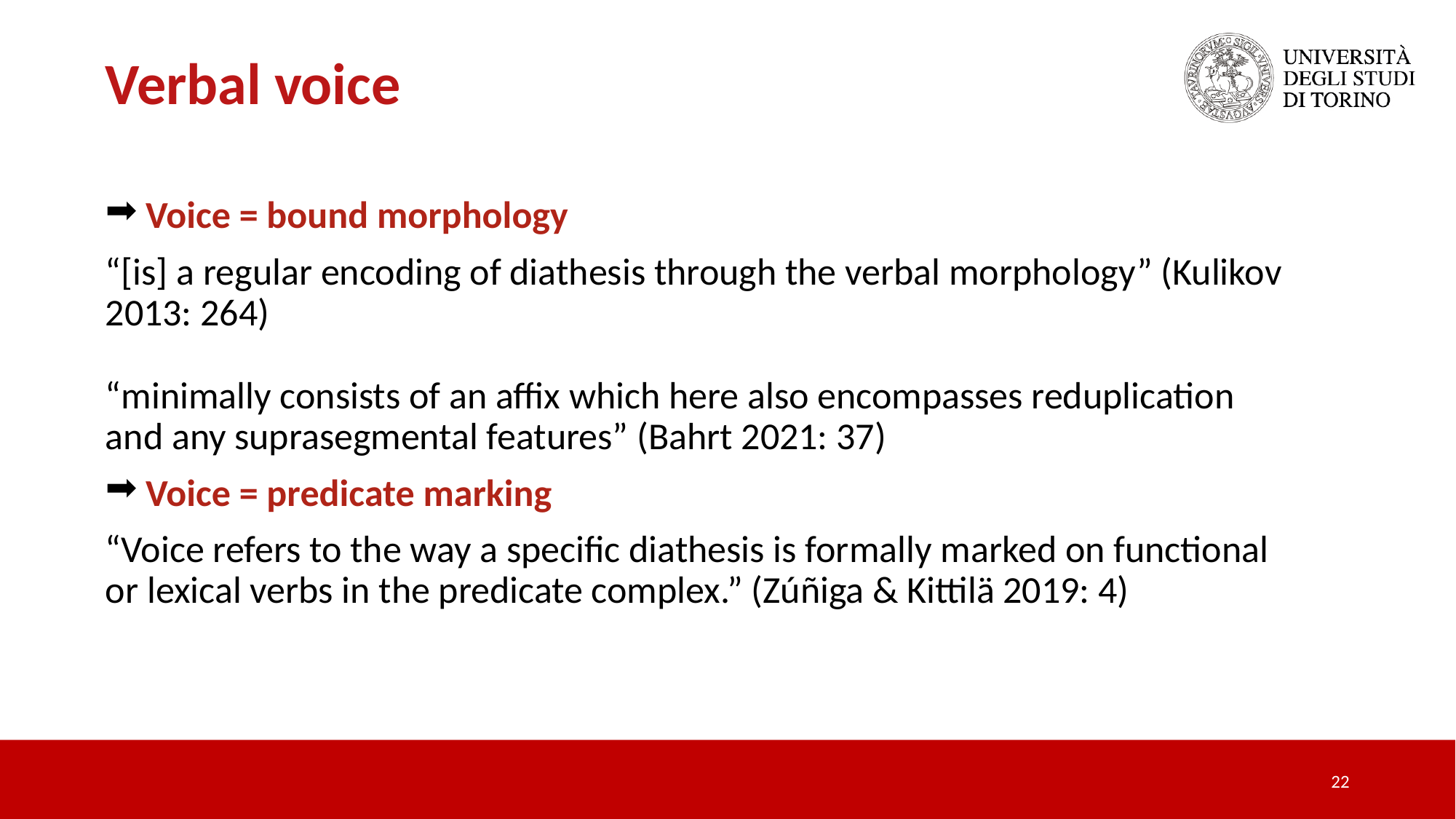

Verbal voice
 Voice = bound morphology
“[is] a regular encoding of diathesis through the verbal morphology” (Kulikov 2013: 264)
“minimally consists of an affix which here also encompasses reduplication and any suprasegmental features” (Bahrt 2021: 37)
 Voice = predicate marking
“Voice refers to the way a specific diathesis is formally marked on functional or lexical verbs in the predicate complex.” (Zúñiga & Kittilä 2019: 4)
22